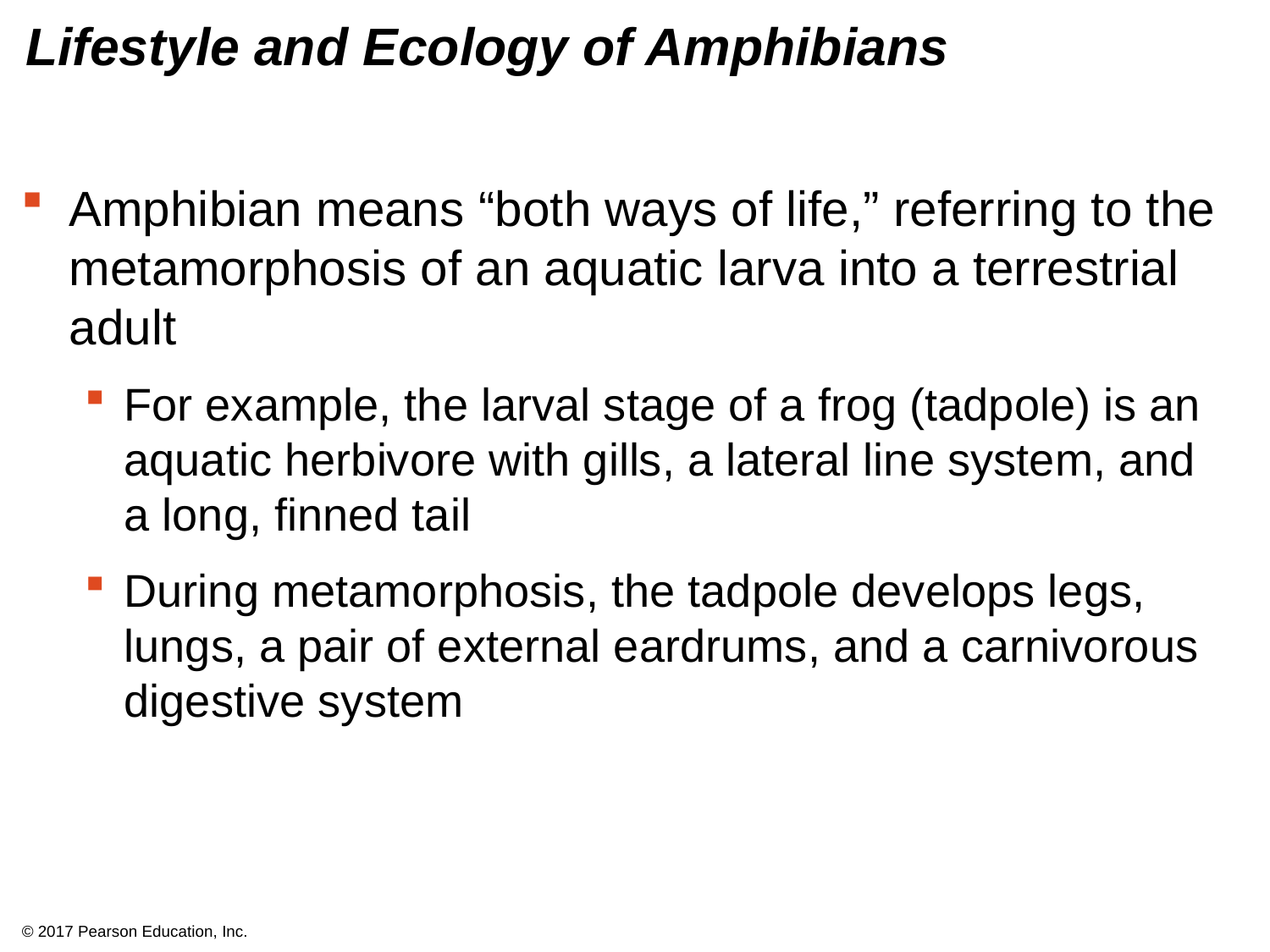

# Lifestyle and Ecology of Amphibians
Amphibian means “both ways of life,” referring to the metamorphosis of an aquatic larva into a terrestrial adult
For example, the larval stage of a frog (tadpole) is an aquatic herbivore with gills, a lateral line system, and a long, finned tail
During metamorphosis, the tadpole develops legs, lungs, a pair of external eardrums, and a carnivorous digestive system
© 2017 Pearson Education, Inc.